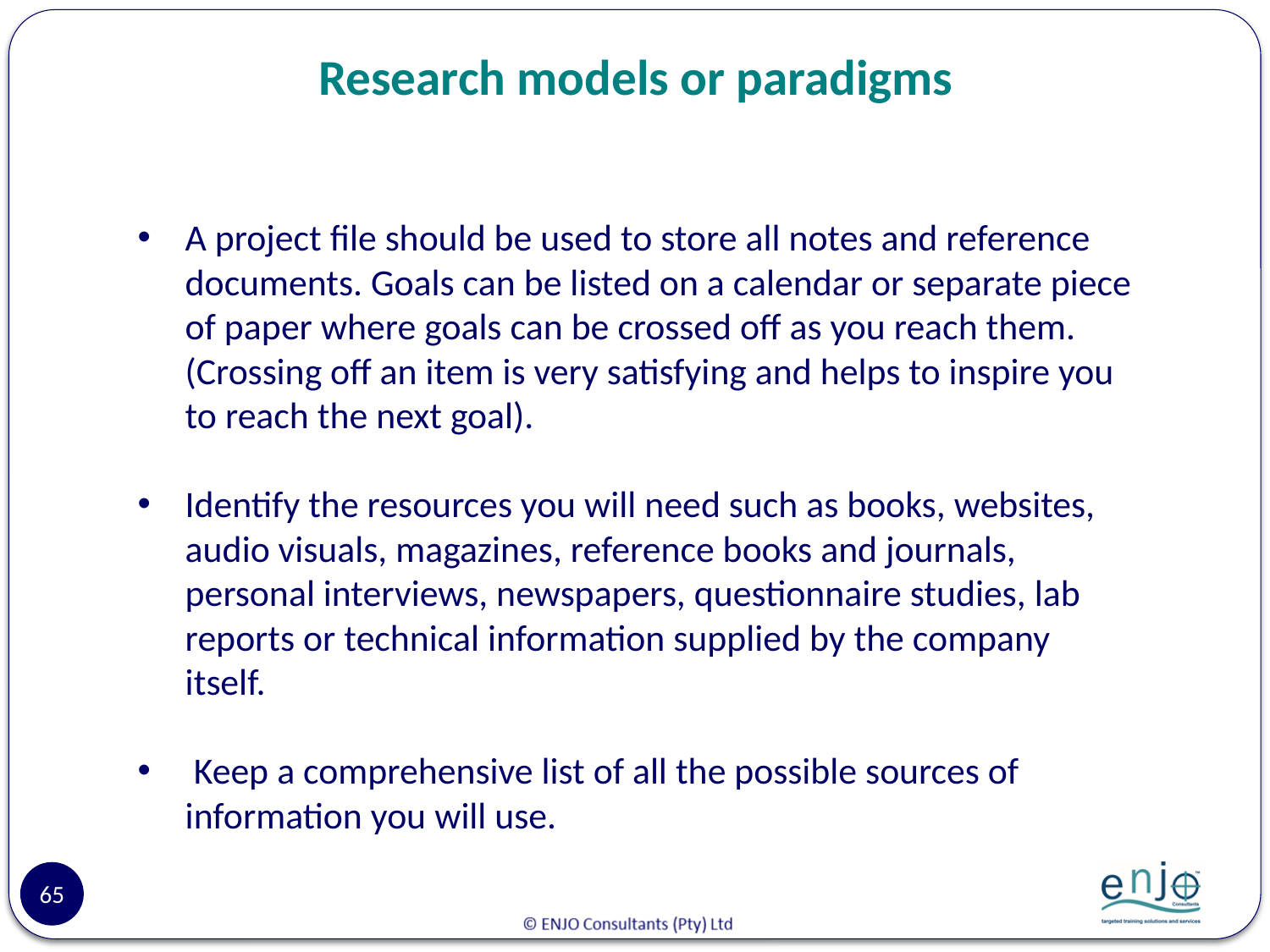

# Research models or paradigms

A project file should be used to store all notes and reference documents. Goals can be listed on a calendar or separate piece of paper where goals can be crossed off as you reach them. (Crossing off an item is very satisfying and helps to inspire you to reach the next goal).

Identify the resources you will need such as books, websites, audio visuals, magazines, reference books and journals, personal interviews, newspapers, questionnaire studies, lab reports or technical information supplied by the company itself.

 Keep a comprehensive list of all the possible sources of information you will use.

65